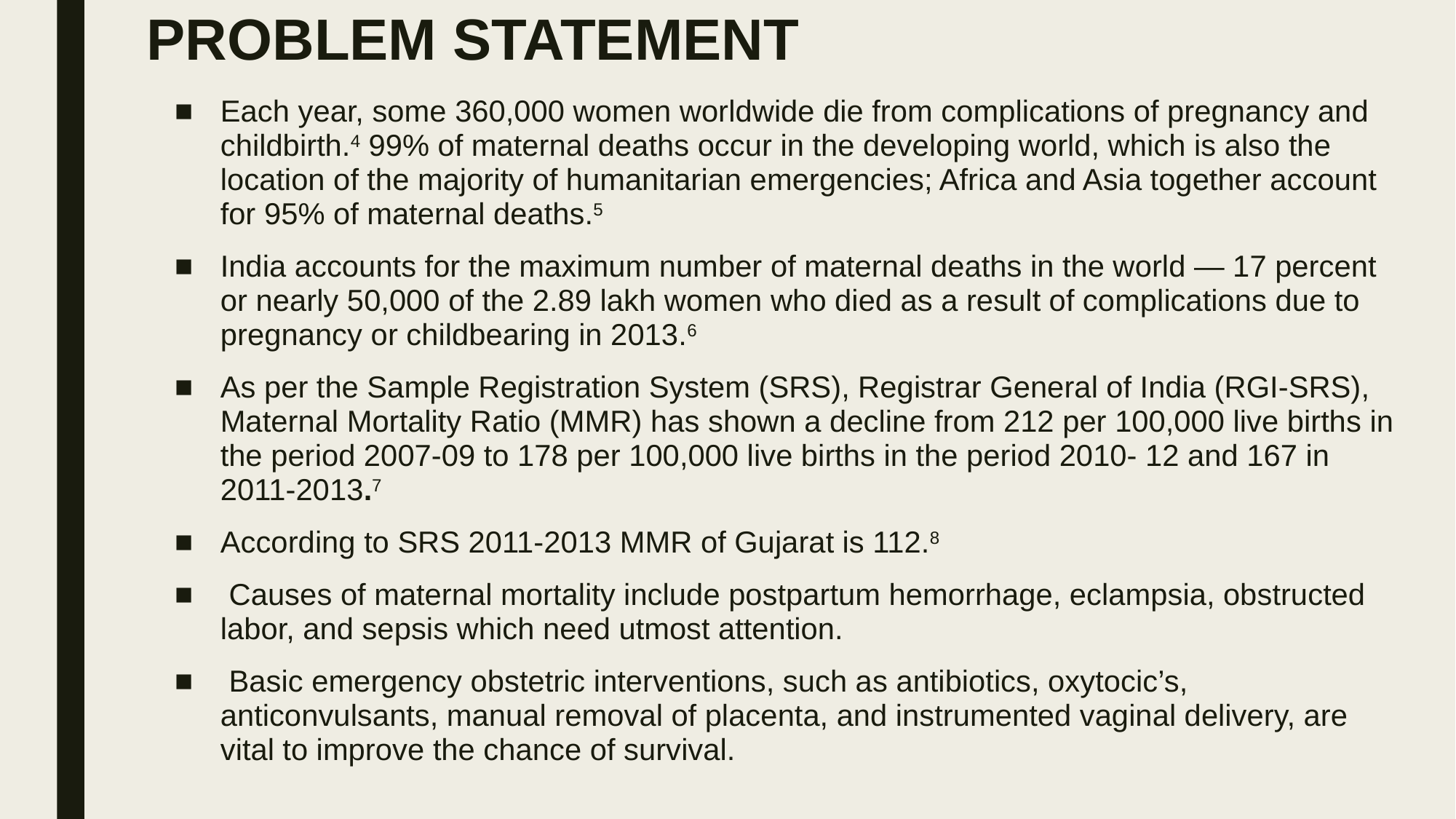

# PROBLEM STATEMENT
Each year, some 360,000 women worldwide die from complications of pregnancy and childbirth.4 99% of maternal deaths occur in the developing world, which is also the location of the majority of humanitarian emergencies; Africa and Asia together account for 95% of maternal deaths.5
India accounts for the maximum number of maternal deaths in the world — 17 percent or nearly 50,000 of the 2.89 lakh women who died as a result of complications due to pregnancy or childbearing in 2013.6
As per the Sample Registration System (SRS), Registrar General of India (RGI-SRS), Maternal Mortality Ratio (MMR) has shown a decline from 212 per 100,000 live births in the period 2007-09 to 178 per 100,000 live births in the period 2010- 12 and 167 in 2011-2013.7
According to SRS 2011-2013 MMR of Gujarat is 112.8
 Causes of maternal mortality include postpartum hemorrhage, eclampsia, obstructed labor, and sepsis which need utmost attention.
 Basic emergency obstetric interventions, such as antibiotics, oxytocic’s, anticonvulsants, manual removal of placenta, and instrumented vaginal delivery, are vital to improve the chance of survival.